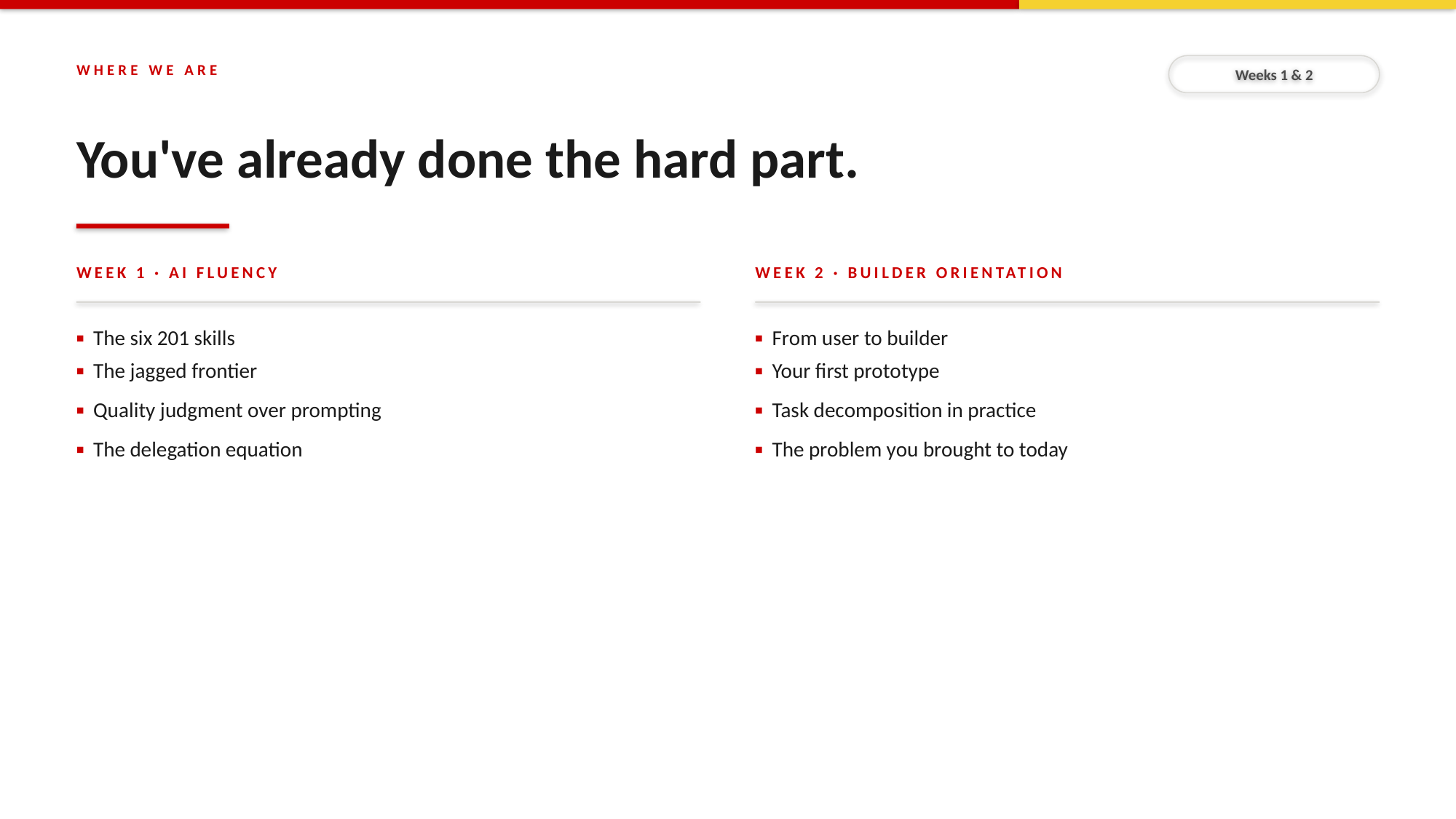

Weeks 1 & 2
WHERE WE ARE
You've already done the hard part.

WEEK 1 · AI FLUENCY
WEEK 2 · BUILDER ORIENTATION

▪  The six 201 skills
▪  The jagged frontier
▪  Quality judgment over prompting
▪  The delegation equation
▪  From user to builder
▪  Your first prototype
▪  Task decomposition in practice
▪  The problem you brought to today